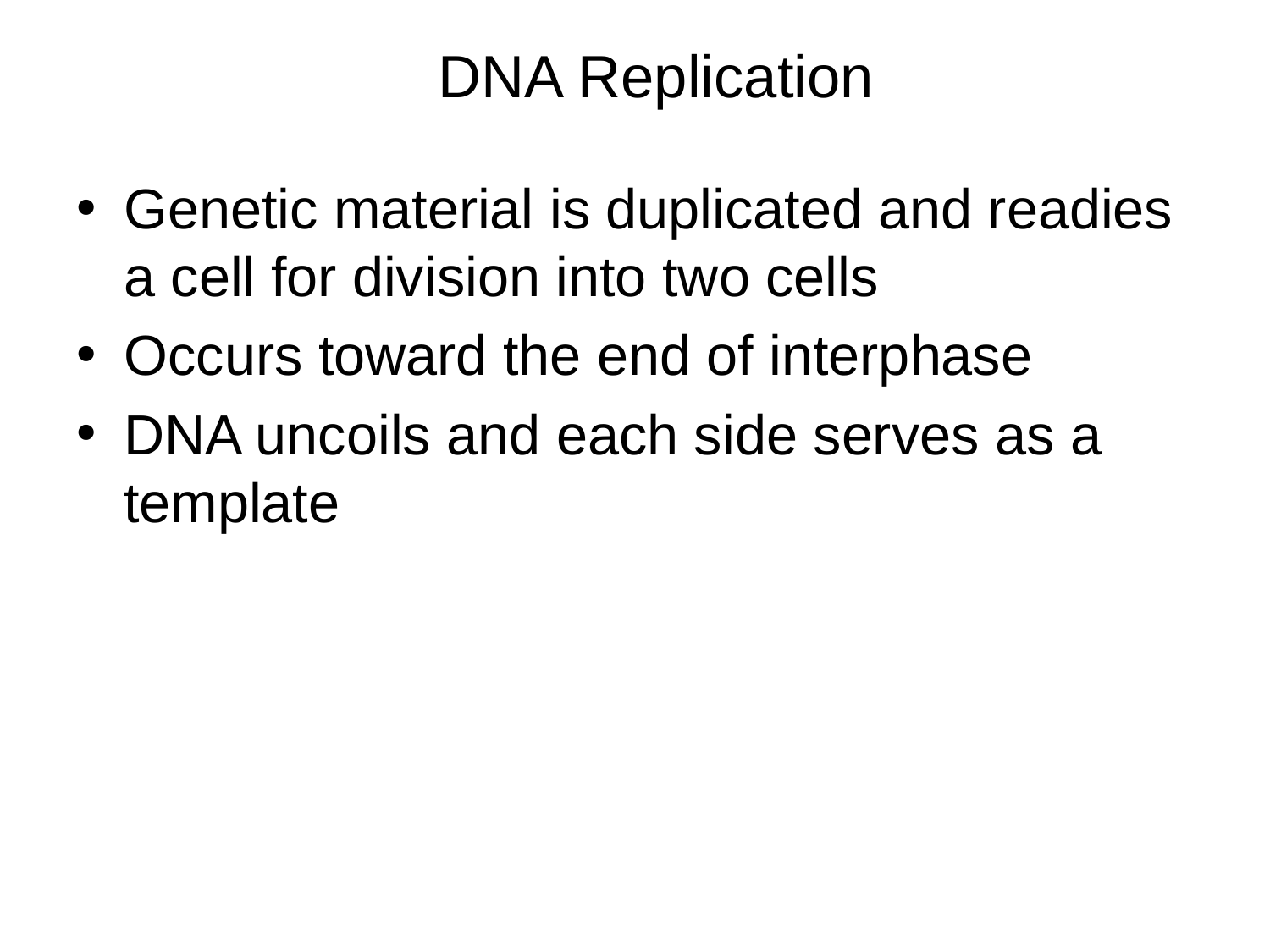

DNA Replication
Genetic material is duplicated and readies a cell for division into two cells
Occurs toward the end of interphase
DNA uncoils and each side serves as a template